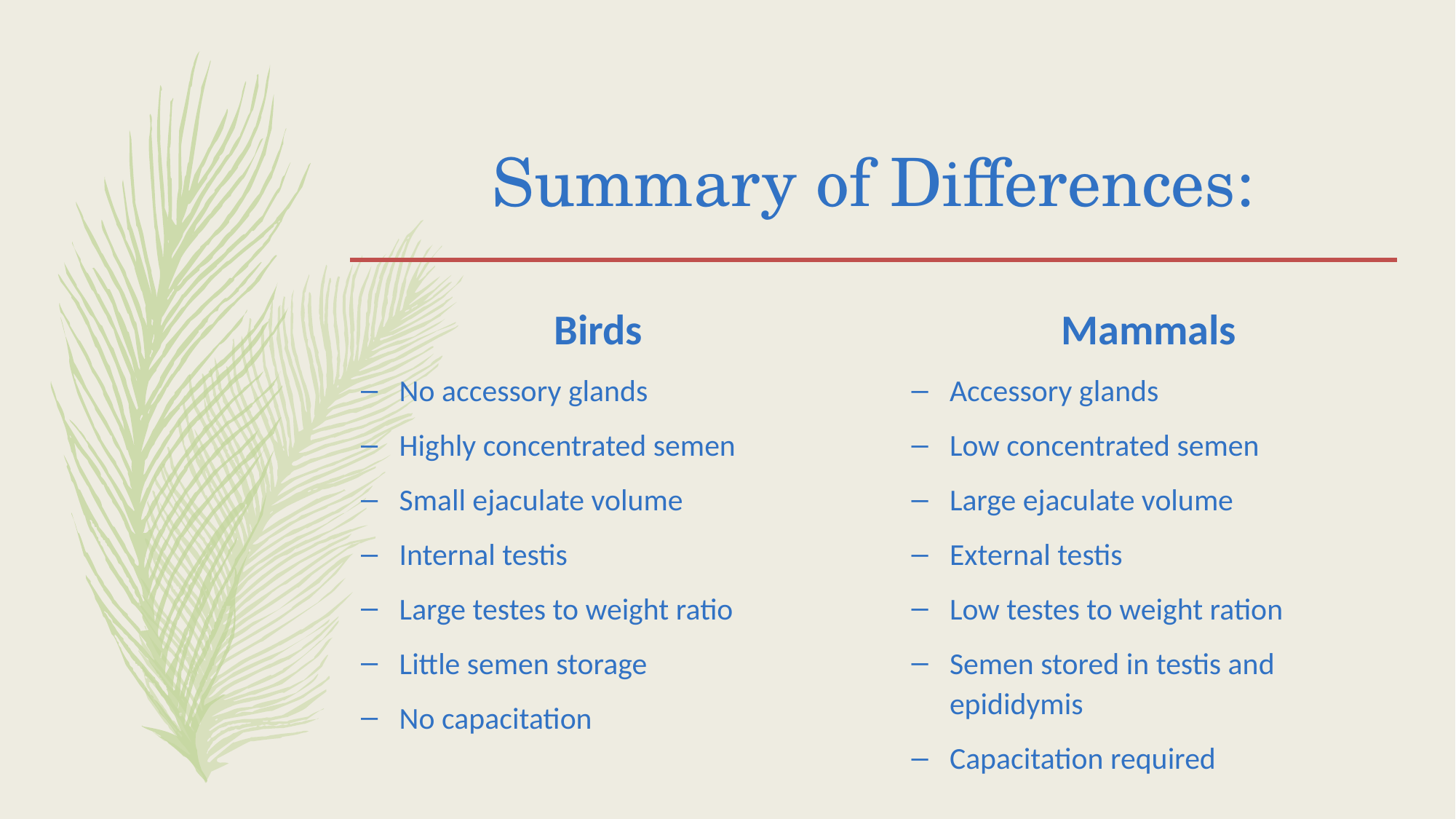

# Summary of Differences:
Birds
No accessory glands
Highly concentrated semen
Small ejaculate volume
Internal testis
Large testes to weight ratio
Little semen storage
No capacitation
Mammals
Accessory glands
Low concentrated semen
Large ejaculate volume
External testis
Low testes to weight ration
Semen stored in testis and epididymis
Capacitation required